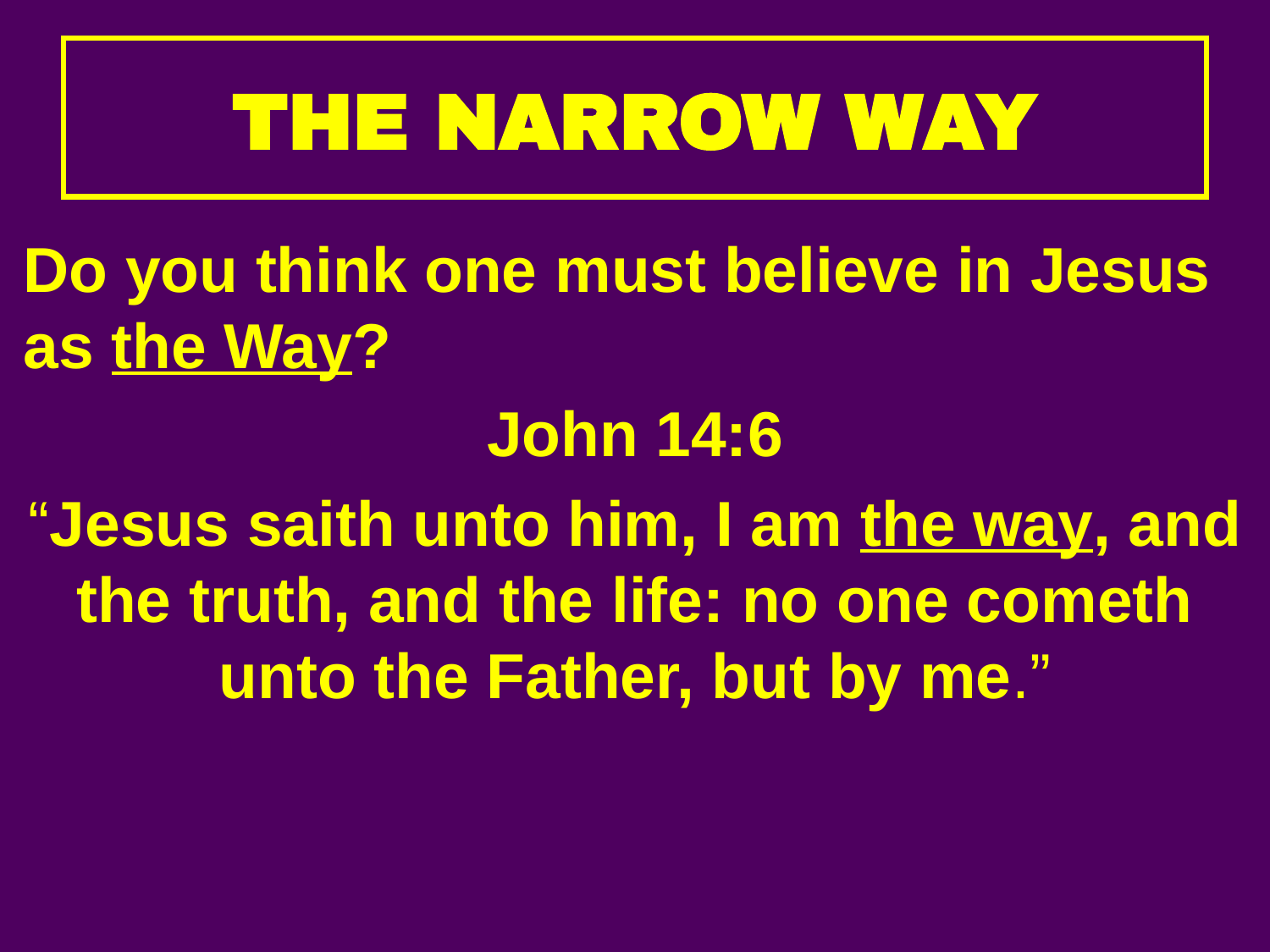

# THE NARROW WAY
Do you think one must believe in Jesus as the Way?
John 14:6
“Jesus saith unto him, I am the way, and the truth, and the life: no one cometh unto the Father, but by me.”